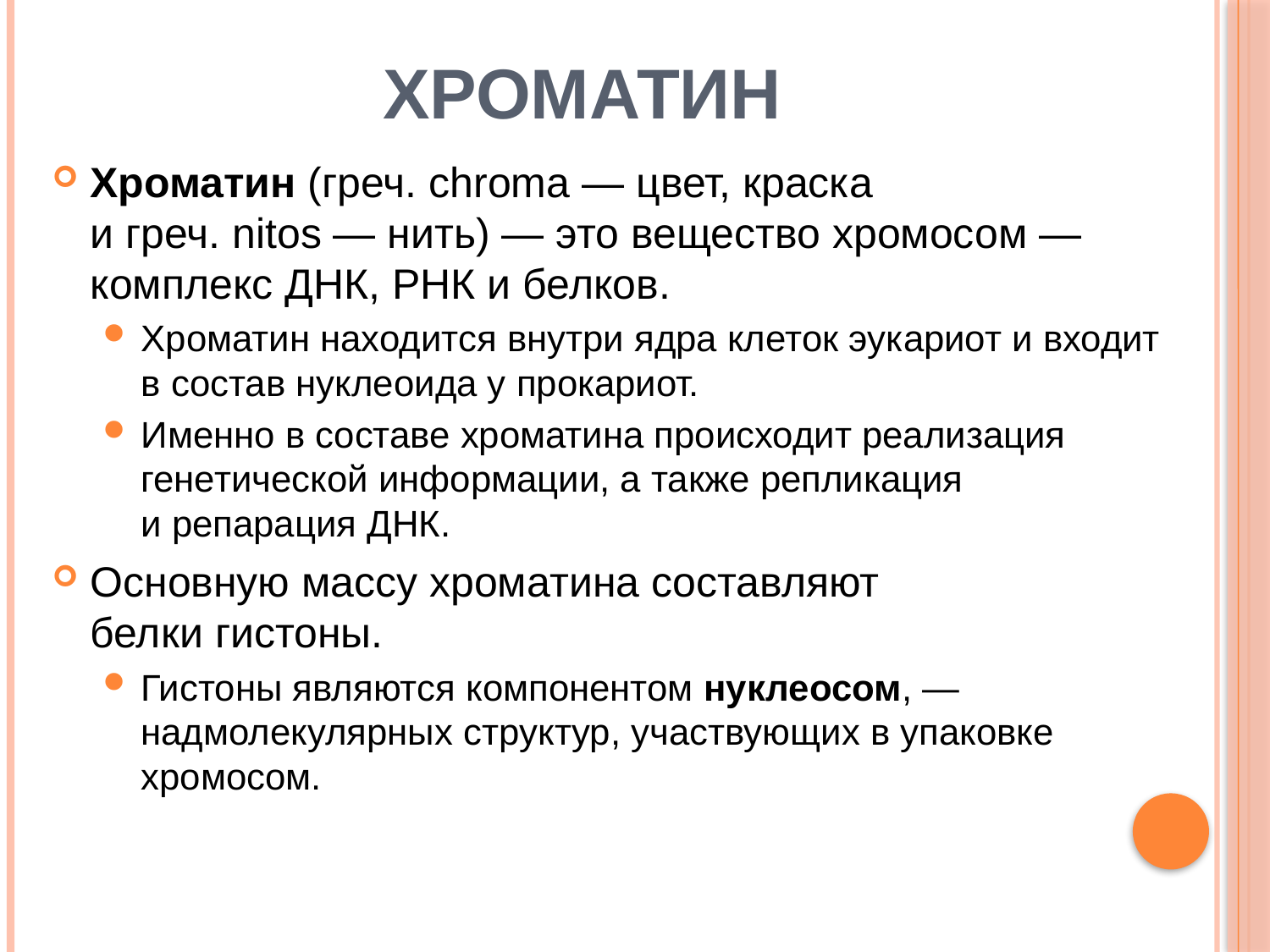

# Хроматин
Хроматин (греч. chroma — цвет, краска и греч. nitos — нить) — это вещество хромосом — комплекс ДНК, РНК и белков.
Хроматин находится внутри ядра клеток эукариот и входит в состав нуклеоида у прокариот.
Именно в составе хроматина происходит реализация генетической информации, а также репликация и репарация ДНК.
Основную массу хроматина составляют белки гистоны.
Гистоны являются компонентом нуклеосом, — надмолекулярных структур, участвующих в упаковке хромосом.